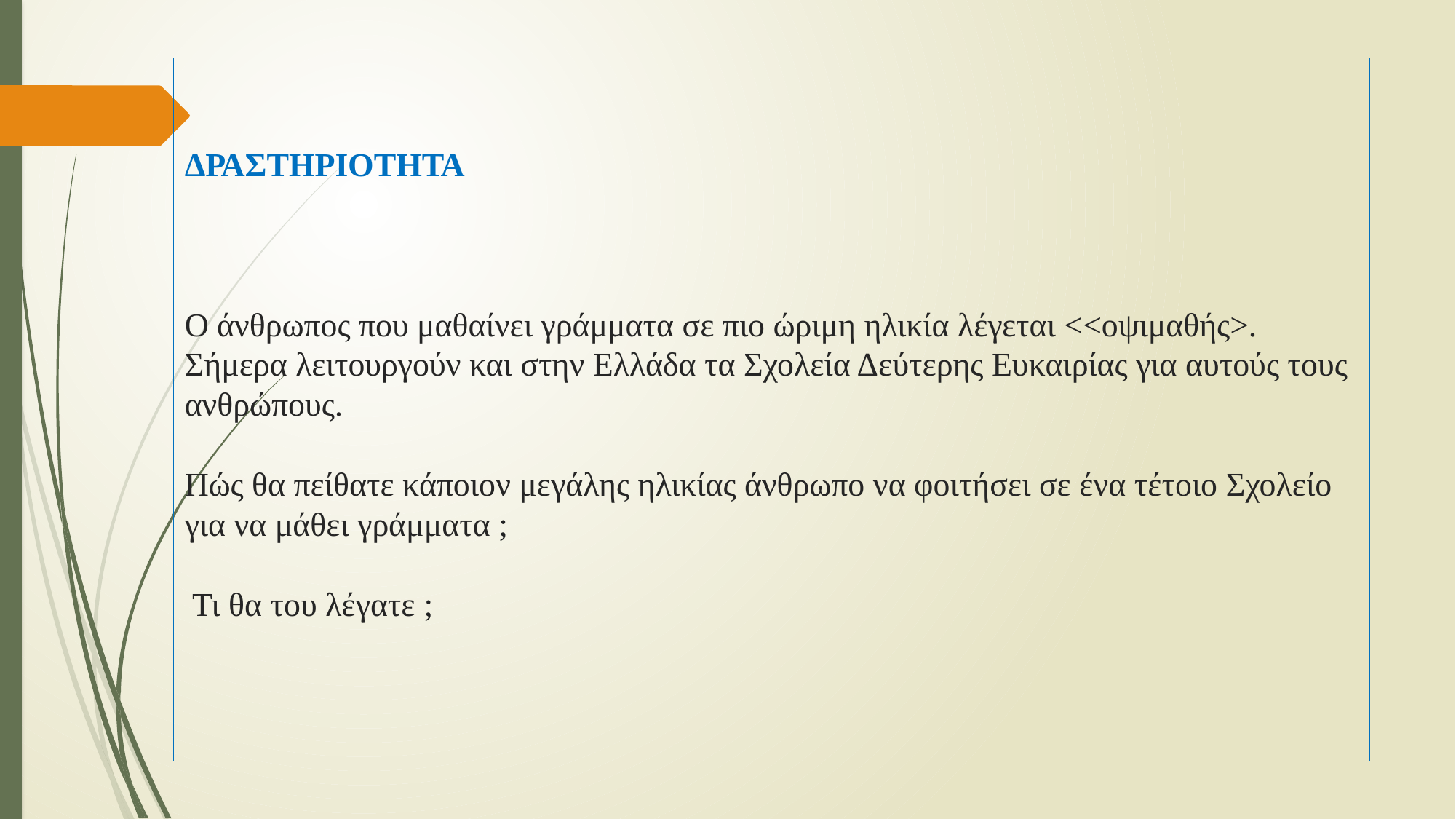

# ΔΡΑΣΤΗΡΙΟΤΗΤΑ Ο άνθρωπος που μαθαίνει γράμματα σε πιο ώριμη ηλικία λέγεται <<οψιμαθής>. Σήμερα λειτουργούν και στην Ελλάδα τα Σχολεία Δεύτερης Ευκαιρίας για αυτούς τους ανθρώπους. Πώς θα πείθατε κάποιον μεγάλης ηλικίας άνθρωπο να φοιτήσει σε ένα τέτοιο Σχολείο για να μάθει γράμματα ; Τι θα του λέγατε ;